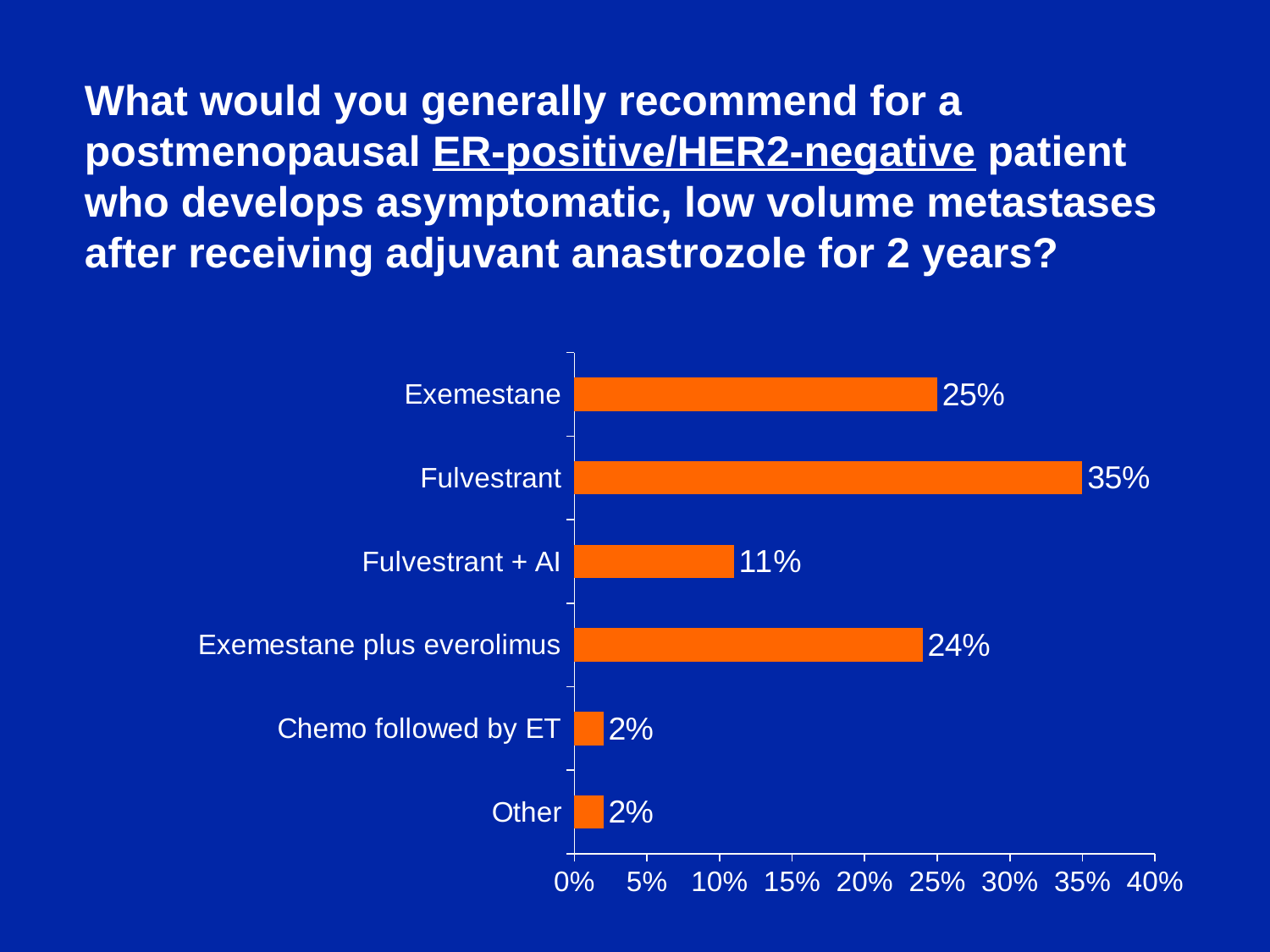

What would you generally recommend for a postmenopausal ER-positive/HER2-negative patient who develops asymptomatic, low volume metastases after receiving adjuvant anastrozole for 2 years?

### Chart

| Category | Series 1 |
|---|---|
| Other | 0.02 |
| Chemo followed by ET | 0.02 |
| Exemestane plus everolimus | 0.24 |
| Fulvestrant + AI | 0.11 |
| Fulvestrant | 0.35 |
| Exemestane | 0.25 |